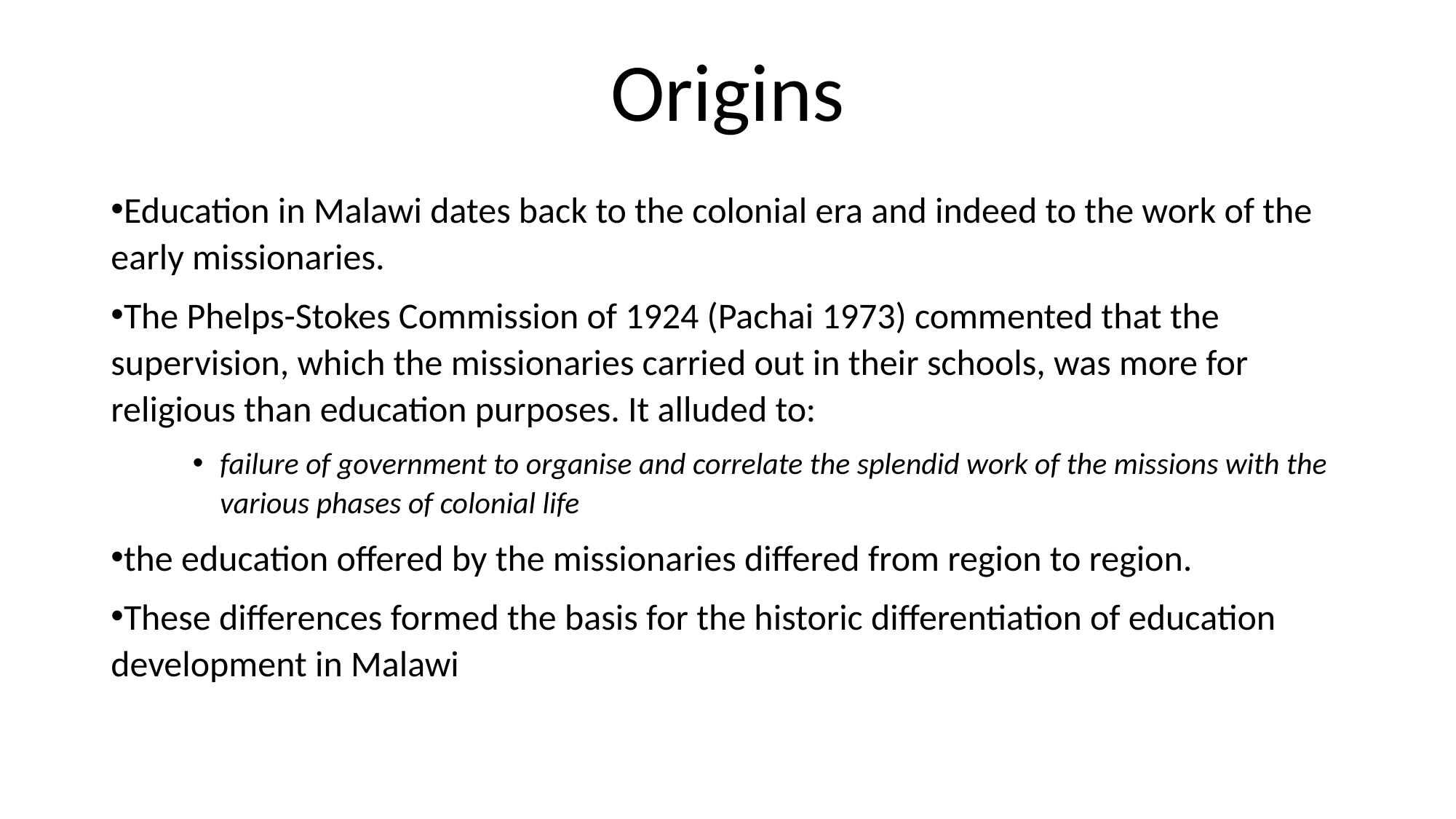

# Origins
Education in Malawi dates back to the colonial era and indeed to the work of the early missionaries.
The Phelps-Stokes Commission of 1924 (Pachai 1973) commented that the supervision, which the missionaries carried out in their schools, was more for religious than education purposes. It alluded to:
failure of government to organise and correlate the splendid work of the missions with the various phases of colonial life
the education offered by the missionaries differed from region to region.
These differences formed the basis for the historic differentiation of education development in Malawi